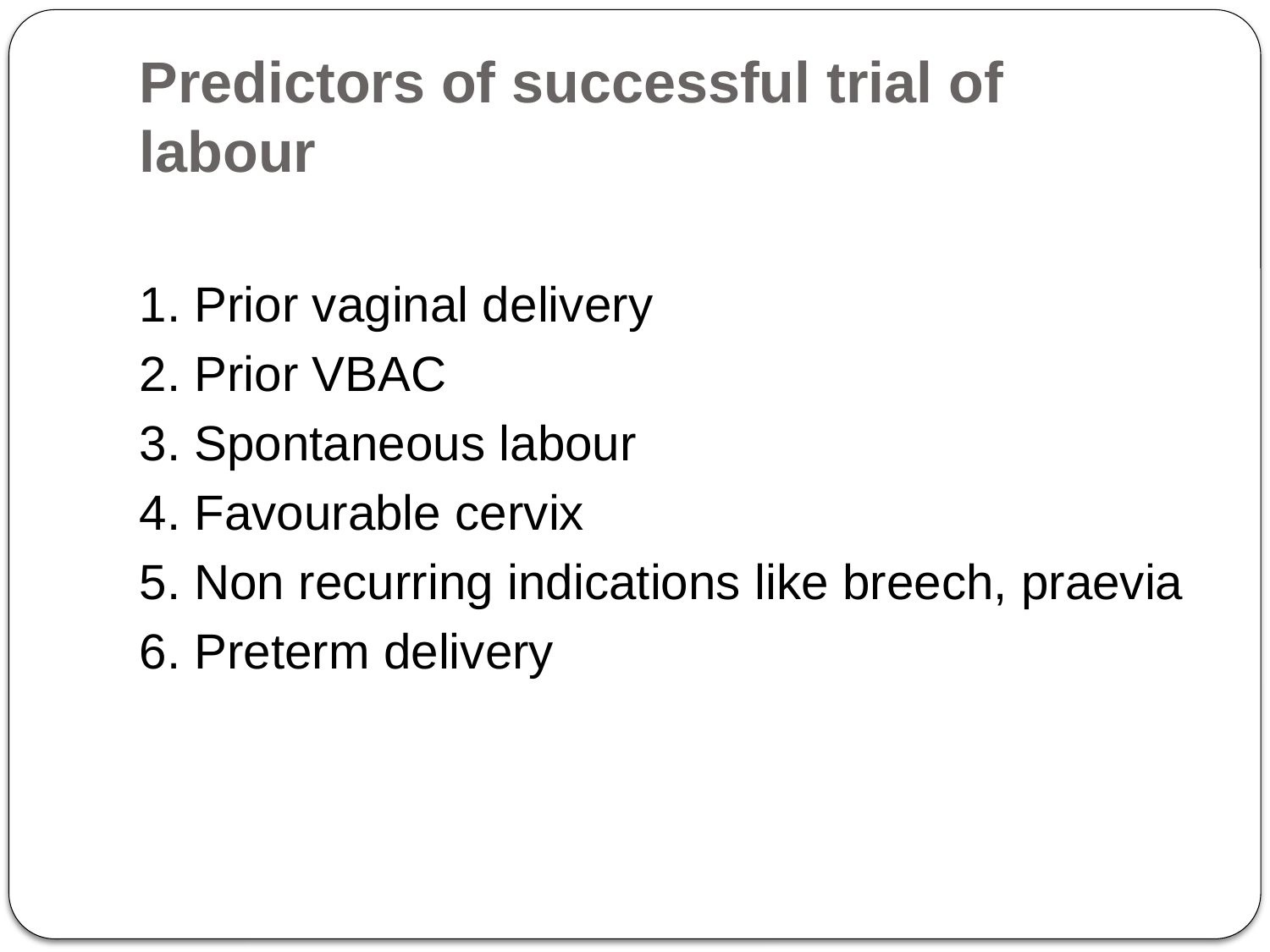

# Predictors of successful trial of labour

1. Prior vaginal delivery
2. Prior VBAC
3. Spontaneous labour
4. Favourable cervix
5. Non recurring indications like breech, praevia
6. Preterm delivery